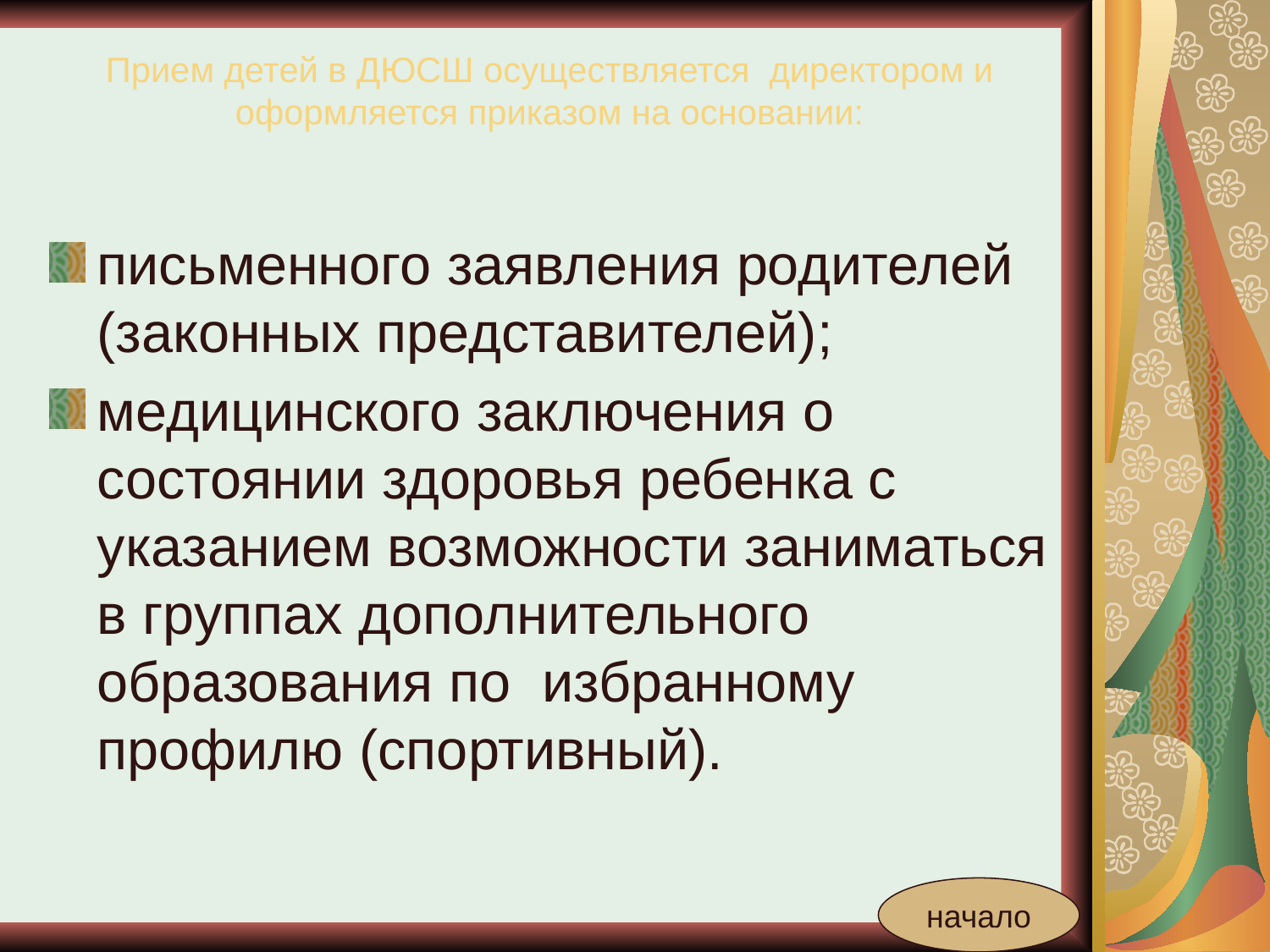

# Прием детей в ДЮСШ осуществляется  директором и оформляется приказом на основании:
письменного заявления родителей (законных представителей);
медицинского заключения о состоянии здоровья ребенка с указанием возможности заниматься в группах дополнительного образования по  избранному профилю (спортивный).

начало